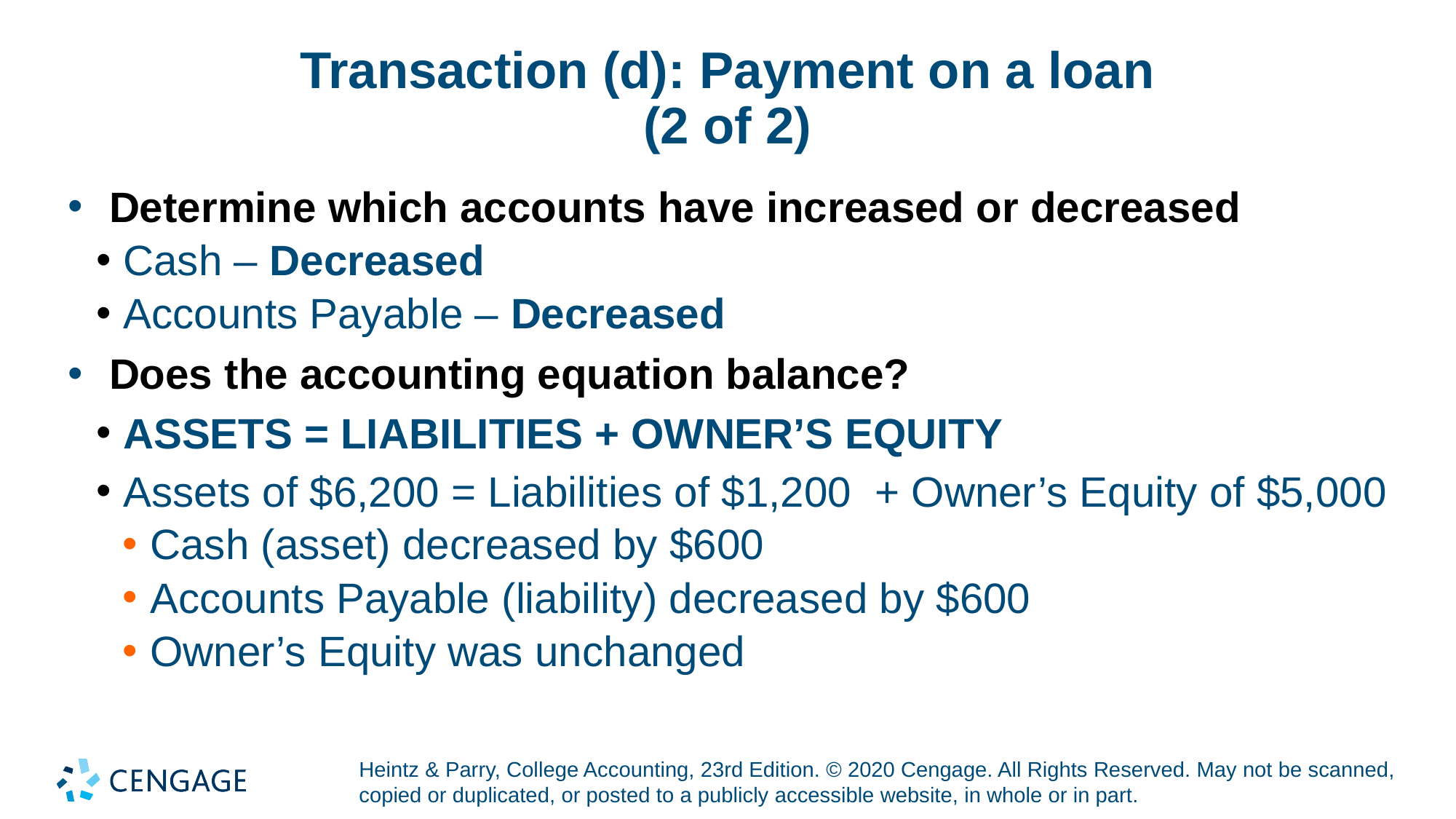

# Transaction (d): Payment on a loan (2 of 2)
Determine which accounts have increased or decreased
Cash – Decreased
Accounts Payable – Decreased
Does the accounting equation balance?
ASSETS = LIABILITIES + OWNER’S EQUITY
Assets of $6,200 = Liabilities of $1,200  + Owner’s Equity of $5,000
Cash (asset) decreased by $600
Accounts Payable (liability) decreased by $600
Owner’s Equity was unchanged